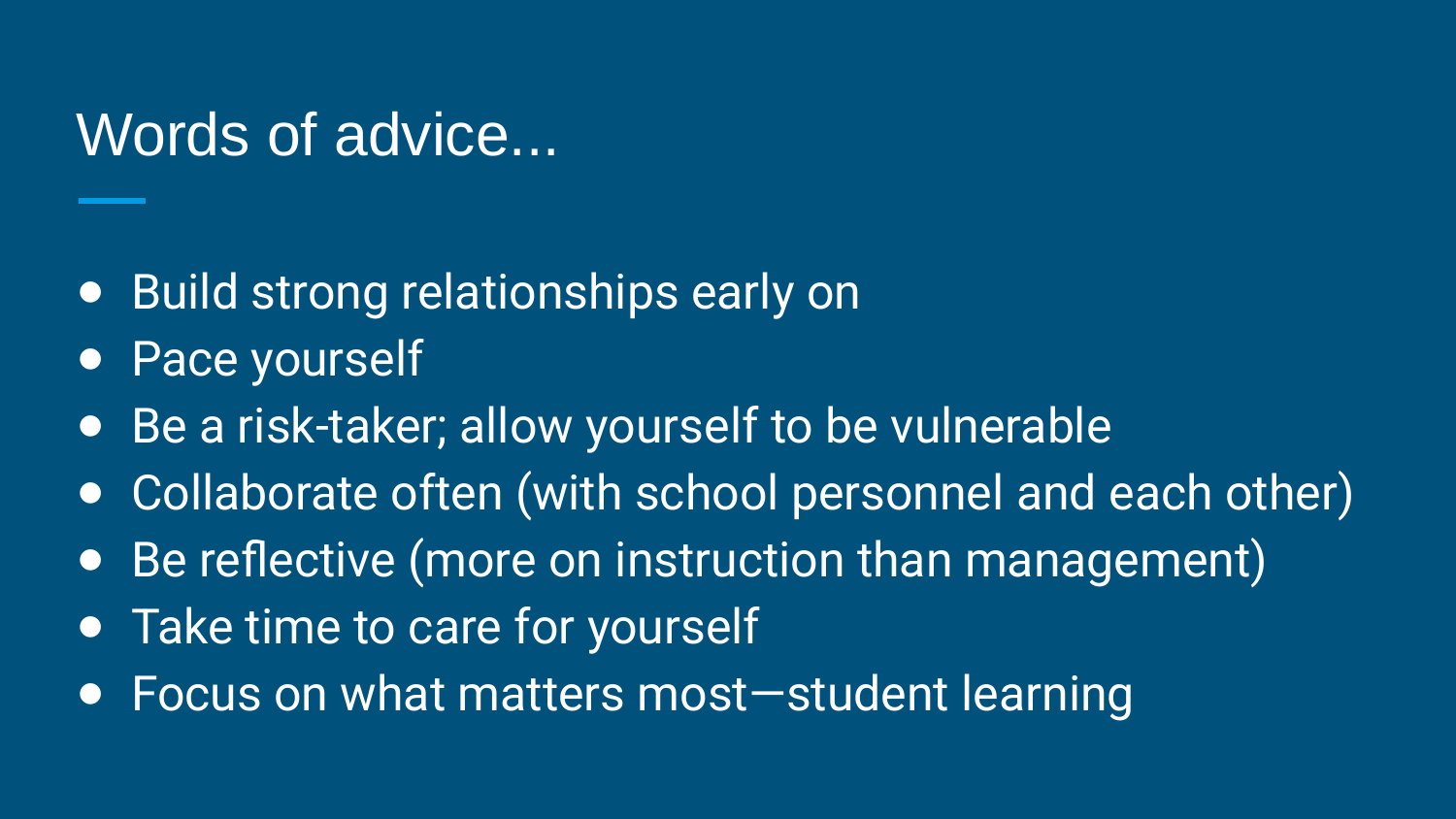

# Words of advice...
Build strong relationships early on
Pace yourself
Be a risk-taker; allow yourself to be vulnerable
Collaborate often (with school personnel and each other)
Be reflective (more on instruction than management)
Take time to care for yourself
Focus on what matters most—student learning